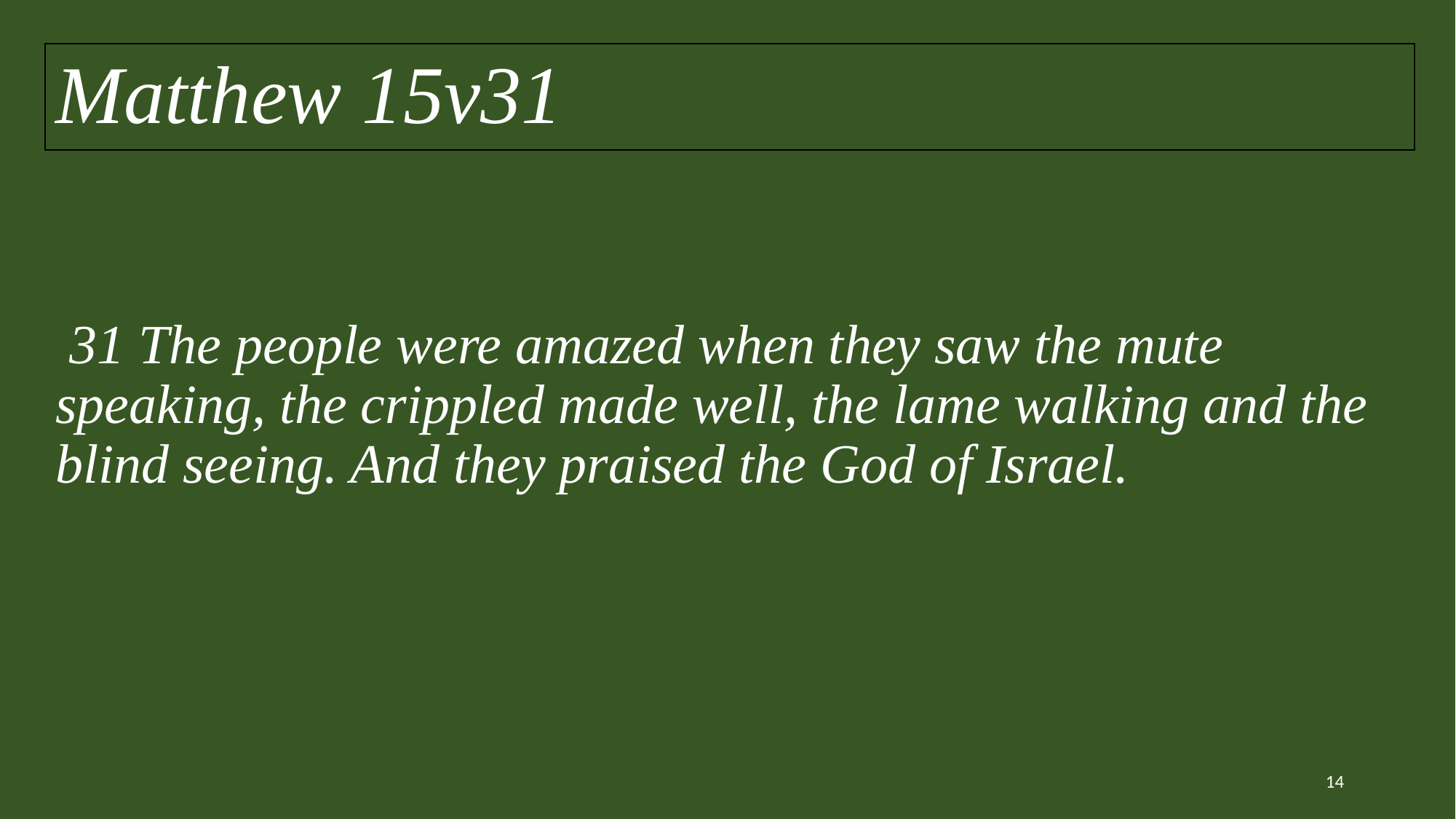

Matthew 15v31
# 31 The people were amazed when they saw the mute speaking, the crippled made well, the lame walking and the blind seeing. And they praised the God of Israel.
14